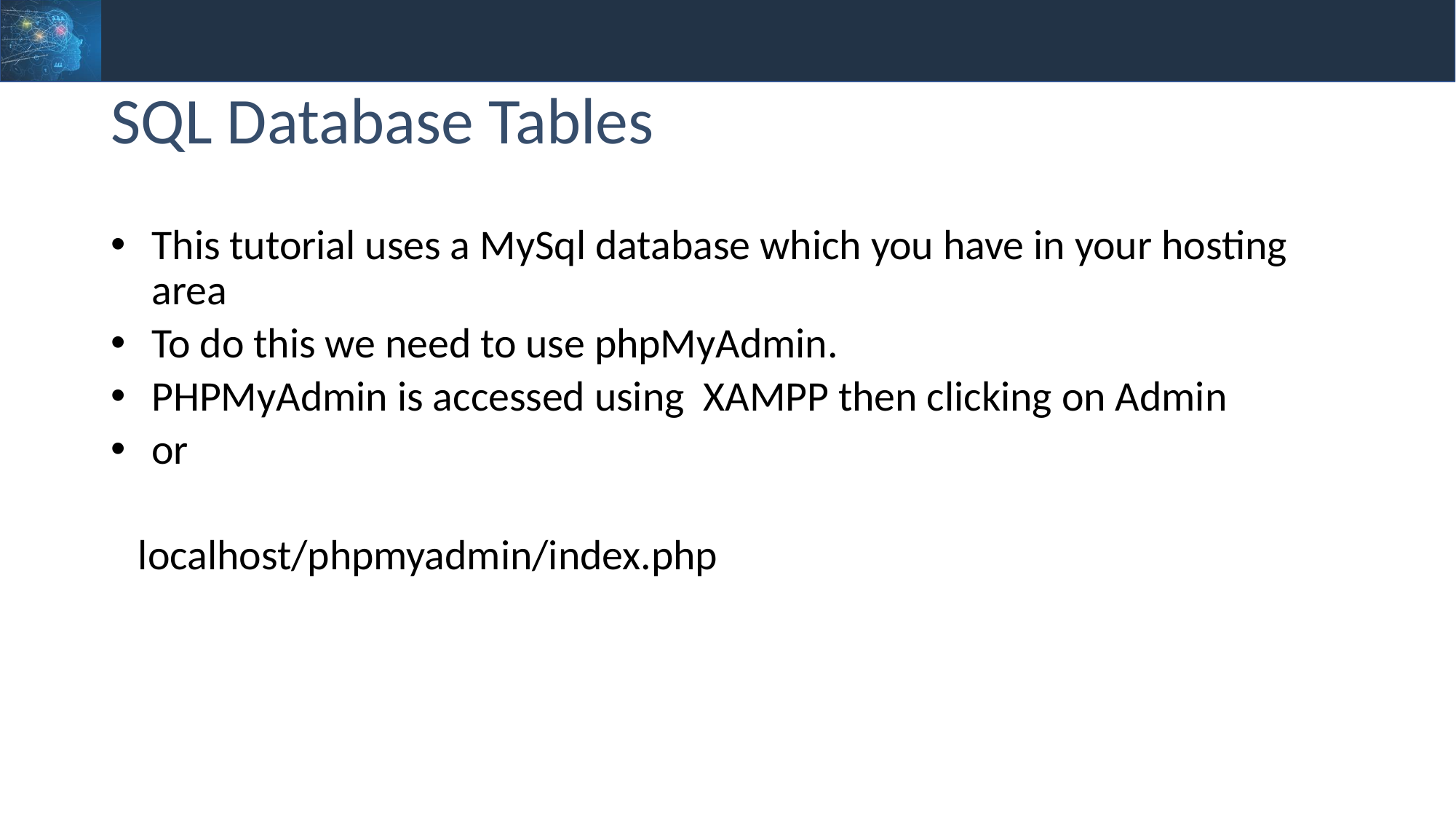

# SQL Database Tables
This tutorial uses a MySql database which you have in your hosting area
To do this we need to use phpMyAdmin.
PHPMyAdmin is accessed using  XAMPP then clicking on Admin
or

localhost/phpmyadmin/index.php